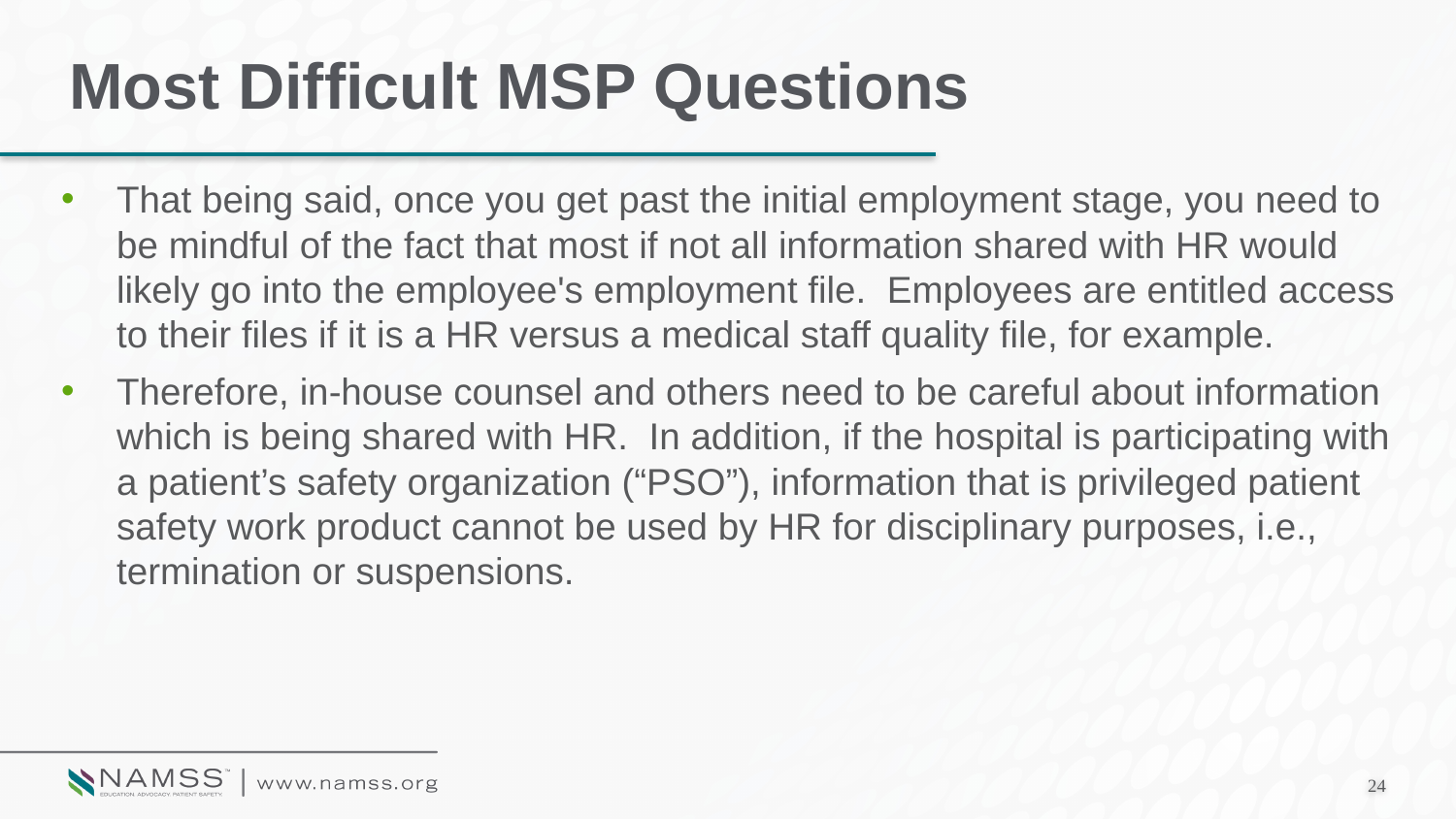

# Most Difficult MSP Questions
That being said, once you get past the initial employment stage, you need to be mindful of the fact that most if not all information shared with HR would likely go into the employee's employment file.  Employees are entitled access to their files if it is a HR versus a medical staff quality file, for example.
Therefore, in-house counsel and others need to be careful about information which is being shared with HR.  In addition, if the hospital is participating with a patient’s safety organization (“PSO”), information that is privileged patient safety work product cannot be used by HR for disciplinary purposes, i.e., termination or suspensions.